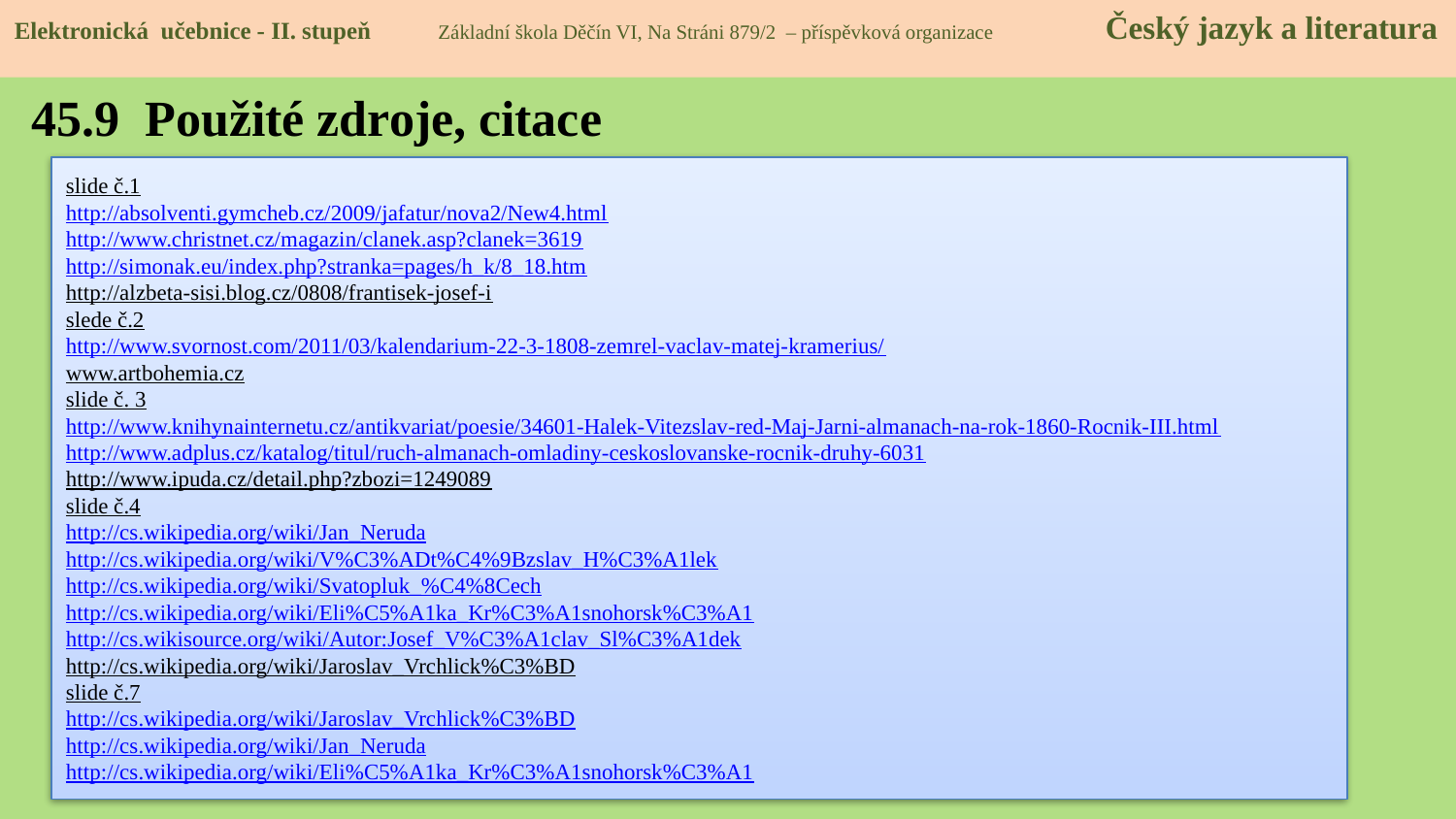

Elektronická  učebnice - II. stupeň           Základní škola Děčín VI, Na Stráni 879/2  – příspěvková organizace                      Český jazyk a literatura

45.9  Použité zdroje, citace
slide č.1
http://absolventi.gymcheb.cz/2009/jafatur/nova2/New4.html
http://www.christnet.cz/magazin/clanek.asp?clanek=3619
http://simonak.eu/index.php?stranka=pages/h_k/8_18.htm
http://alzbeta-sisi.blog.cz/0808/frantisek-josef-i
slede č.2
http://www.svornost.com/2011/03/kalendarium-22-3-1808-zemrel-vaclav-matej-kramerius/
www.artbohemia.cz
slide č. 3
http://www.knihynainternetu.cz/antikvariat/poesie/34601-Halek-Vitezslav-red-Maj-Jarni-almanach-na-rok-1860-Rocnik-III.html
http://www.adplus.cz/katalog/titul/ruch-almanach-omladiny-ceskoslovanske-rocnik-druhy-6031
http://www.ipuda.cz/detail.php?zbozi=1249089
slide č.4
http://cs.wikipedia.org/wiki/Jan_Neruda
http://cs.wikipedia.org/wiki/V%C3%ADt%C4%9Bzslav_H%C3%A1lek
http://cs.wikipedia.org/wiki/Svatopluk_%C4%8Cech
http://cs.wikipedia.org/wiki/Eli%C5%A1ka_Kr%C3%A1snohorsk%C3%A1
http://cs.wikisource.org/wiki/Autor:Josef_V%C3%A1clav_Sl%C3%A1dek
http://cs.wikipedia.org/wiki/Jaroslav_Vrchlick%C3%BD
slide č.7
http://cs.wikipedia.org/wiki/Jaroslav_Vrchlick%C3%BD
http://cs.wikipedia.org/wiki/Jan_Neruda
http://cs.wikipedia.org/wiki/Eli%C5%A1ka_Kr%C3%A1snohorsk%C3%A1